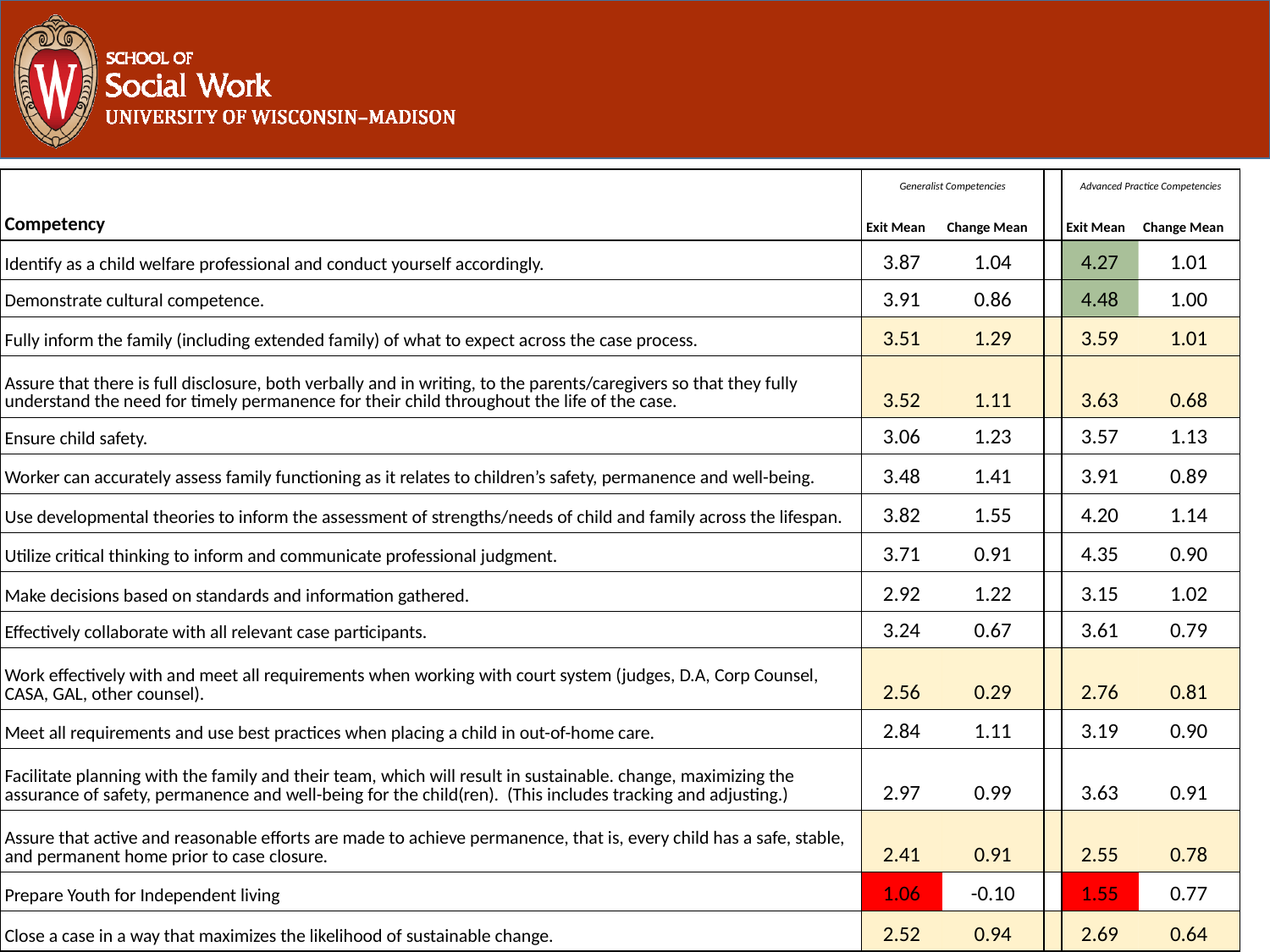

|  | Generalist Competencies |  |  | Advanced Practice Competencies |  |
| --- | --- | --- | --- | --- | --- |
| Competency | Exit Mean | Change Mean |  | Exit Mean | Change Mean |
| Identify as a child welfare professional and conduct yourself accordingly. | 3.87 | 1.04 |  | 4.27 | 1.01 |
| Demonstrate cultural competence. | 3.91 | 0.86 |  | 4.48 | 1.00 |
| Fully inform the family (including extended family) of what to expect across the case process. | 3.51 | 1.29 |  | 3.59 | 1.01 |
| Assure that there is full disclosure, both verbally and in writing, to the parents/caregivers so that they fully understand the need for timely permanence for their child throughout the life of the case. | 3.52 | 1.11 |  | 3.63 | 0.68 |
| Ensure child safety. | 3.06 | 1.23 |  | 3.57 | 1.13 |
| Worker can accurately assess family functioning as it relates to children’s safety, permanence and well-being. | 3.48 | 1.41 |  | 3.91 | 0.89 |
| Use developmental theories to inform the assessment of strengths/needs of child and family across the lifespan. | 3.82 | 1.55 |  | 4.20 | 1.14 |
| Utilize critical thinking to inform and communicate professional judgment. | 3.71 | 0.91 |  | 4.35 | 0.90 |
| Make decisions based on standards and information gathered. | 2.92 | 1.22 |  | 3.15 | 1.02 |
| Effectively collaborate with all relevant case participants. | 3.24 | 0.67 |  | 3.61 | 0.79 |
| Work effectively with and meet all requirements when working with court system (judges, D.A, Corp Counsel, CASA, GAL, other counsel). | 2.56 | 0.29 |  | 2.76 | 0.81 |
| Meet all requirements and use best practices when placing a child in out-of-home care. | 2.84 | 1.11 |  | 3.19 | 0.90 |
| Facilitate planning with the family and their team, which will result in sustainable. change, maximizing the assurance of safety, permanence and well-being for the child(ren). (This includes tracking and adjusting.) | 2.97 | 0.99 |  | 3.63 | 0.91 |
| Assure that active and reasonable efforts are made to achieve permanence, that is, every child has a safe, stable, and permanent home prior to case closure. | 2.41 | 0.91 |  | 2.55 | 0.78 |
| Prepare Youth for Independent living | 1.06 | -0.10 |  | 1.55 | 0.77 |
| Close a case in a way that maximizes the likelihood of sustainable change. | 2.52 | 0.94 |  | 2.69 | 0.64 |